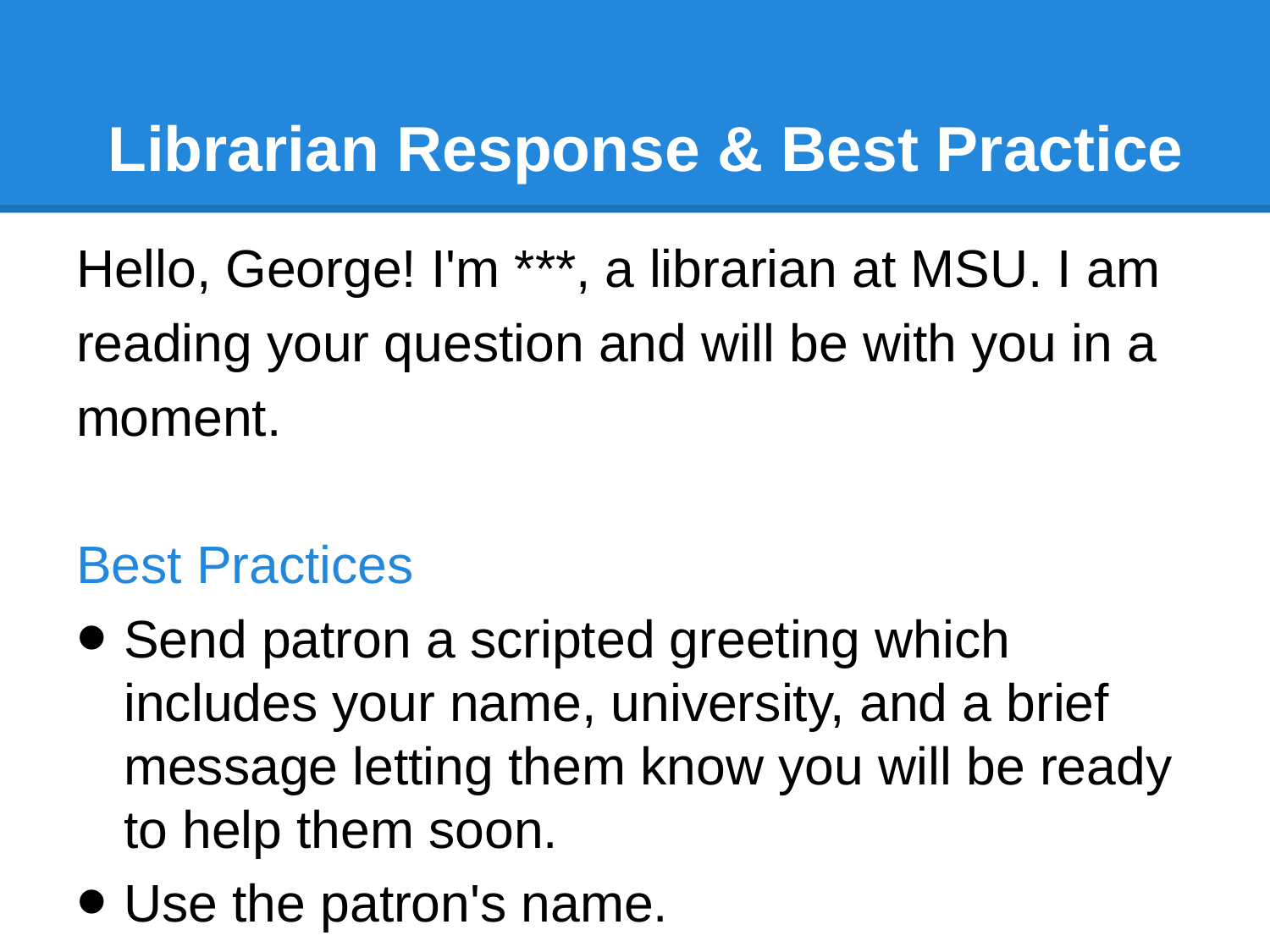

# Librarian Response & Best Practice
Hello, George! I'm ***, a librarian at MSU. I am
reading your question and will be with you in a
moment.

Best Practices
Send patron a scripted greeting which includes your name, university, and a brief message letting them know you will be ready to help them soon.
Use the patron's name.